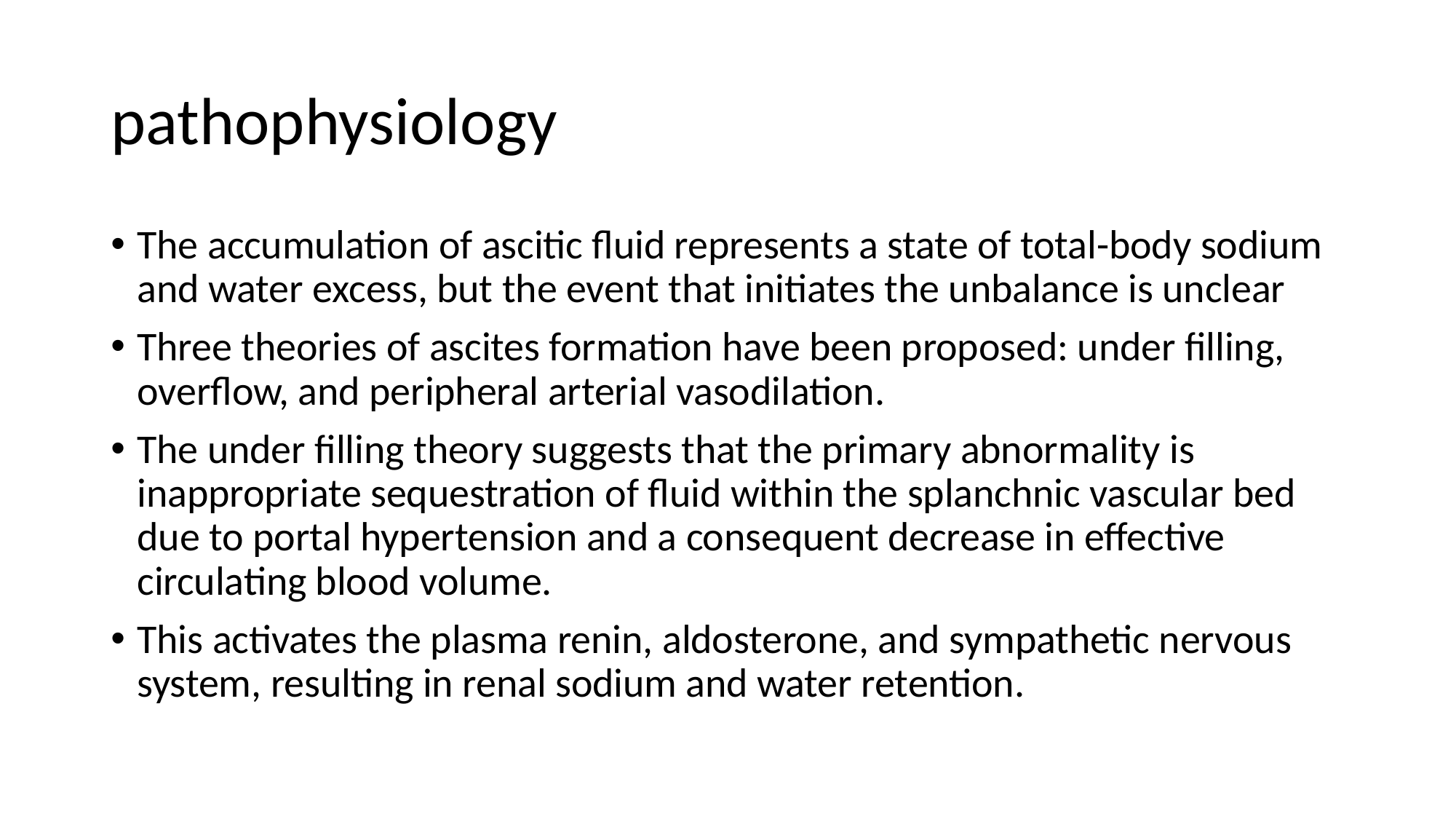

# pathophysiology
The accumulation of ascitic fluid represents a state of total-body sodium and water excess, but the event that initiates the unbalance is unclear
Three theories of ascites formation have been proposed: under filling, overflow, and peripheral arterial vasodilation.
The under filling theory suggests that the primary abnormality is inappropriate sequestration of fluid within the splanchnic vascular bed due to portal hypertension and a consequent decrease in effective circulating blood volume.
This activates the plasma renin, aldosterone, and sympathetic nervous system, resulting in renal sodium and water retention.